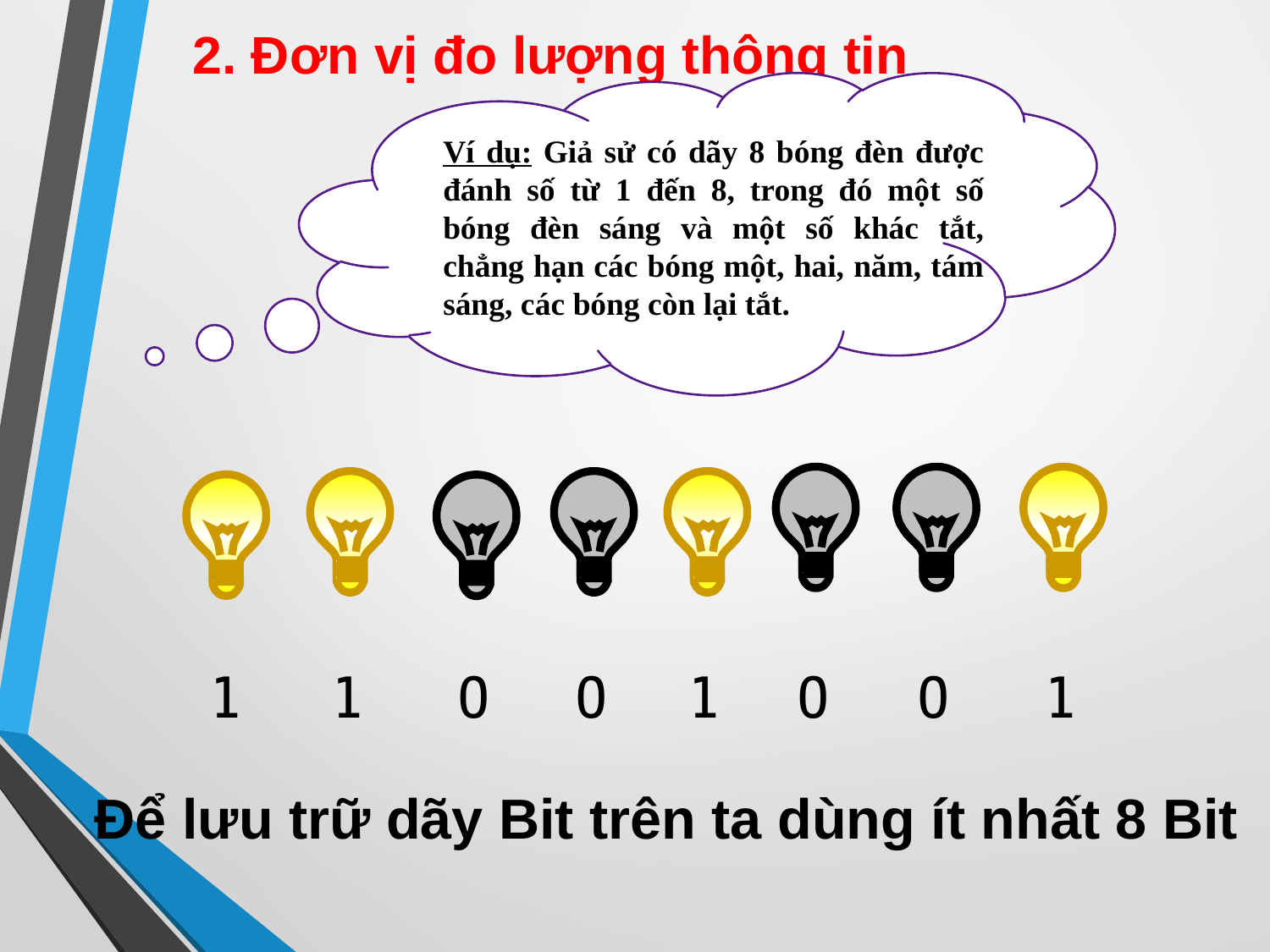

2. Đơn vị đo lượng thông tin

Ví dụ: Giả sử có dãy 8 bóng đèn được đánh số từ 1 đến 8, trong đó một số bóng đèn sáng và một số khác tắt, chẳng hạn các bóng một, hai, năm, tám sáng, các bóng còn lại tắt.

1
1
0
0
1
0
0
1
Để lưu trữ dãy Bit trên ta dùng ít nhất 8 Bit